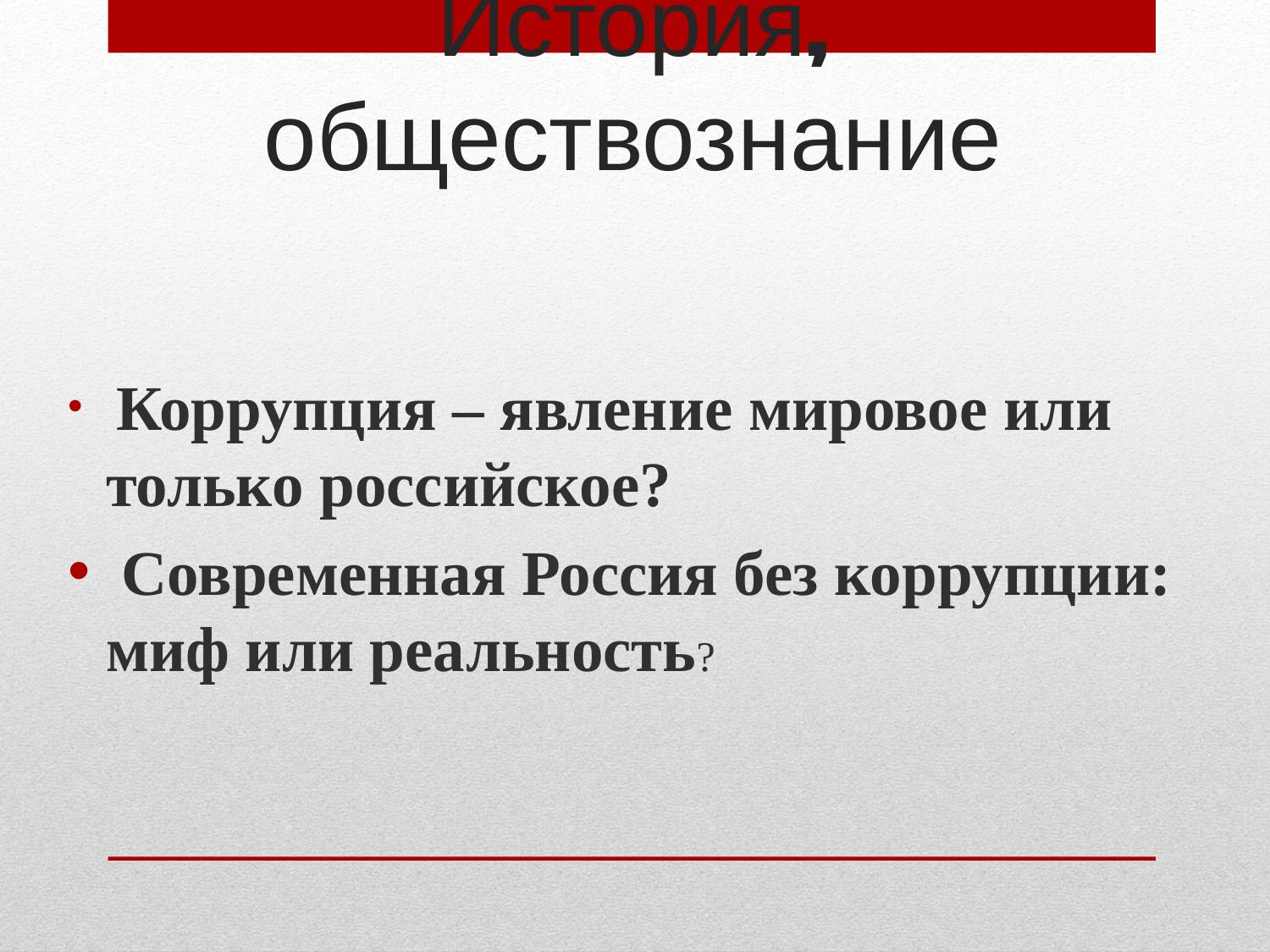

1)
# История, обществознание
 Коррупция – явление мировое или только российское?
 Современная Россия без коррупции: миф или реальность?